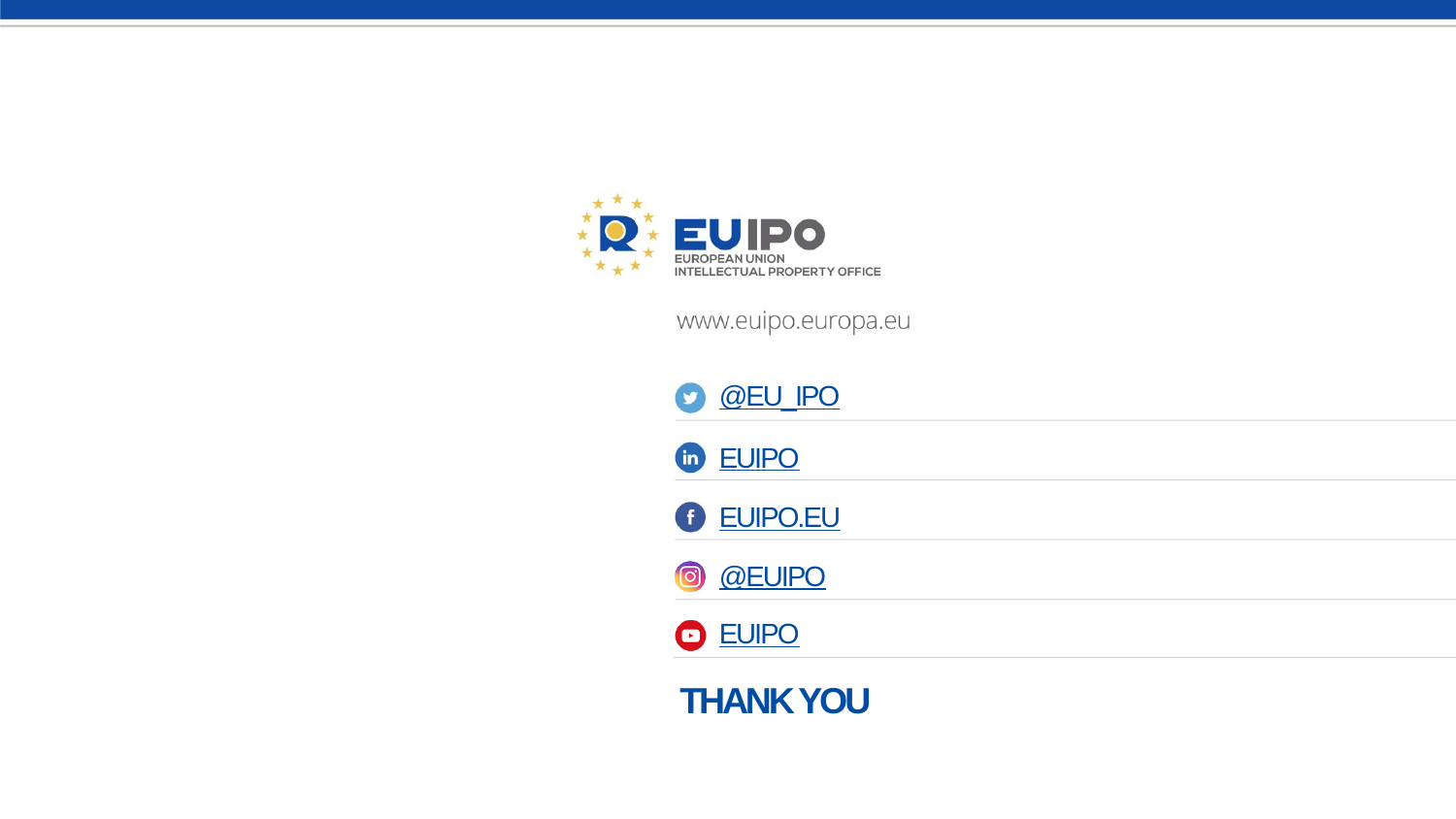

@EU_IPO
euipo
EUIPO.eu
@euipo
EUIPO
THANK YOU